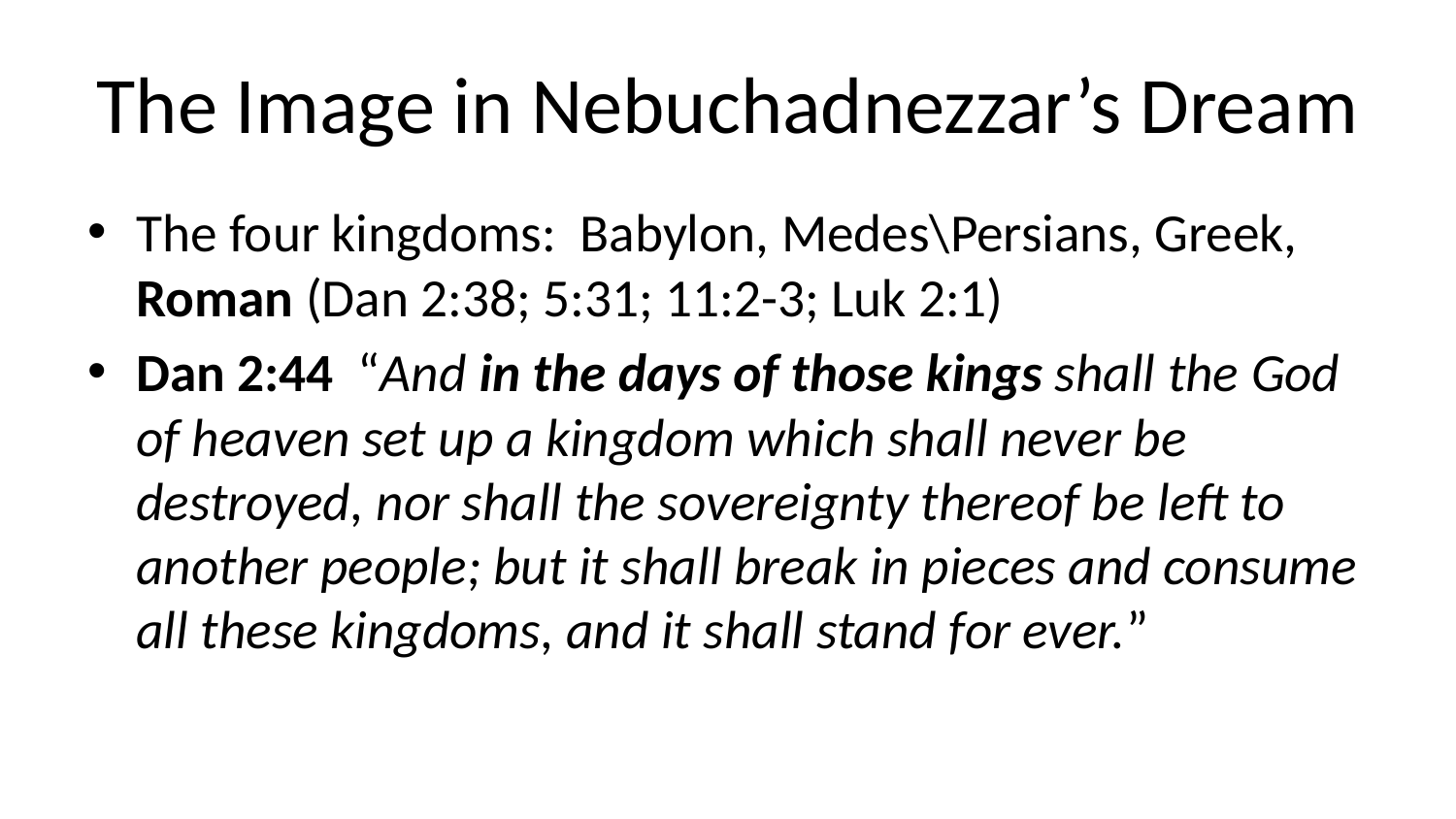

# The Image in Nebuchadnezzar’s Dream
The four kingdoms:  Babylon, Medes\Persians, Greek, Roman (Dan 2:38; 5:31; 11:2-3; Luk 2:1)
Dan 2:44  “And in the days of those kings shall the God of heaven set up a kingdom which shall never be destroyed, nor shall the sovereignty thereof be left to another people; but it shall break in pieces and consume all these kingdoms, and it shall stand for ever.”